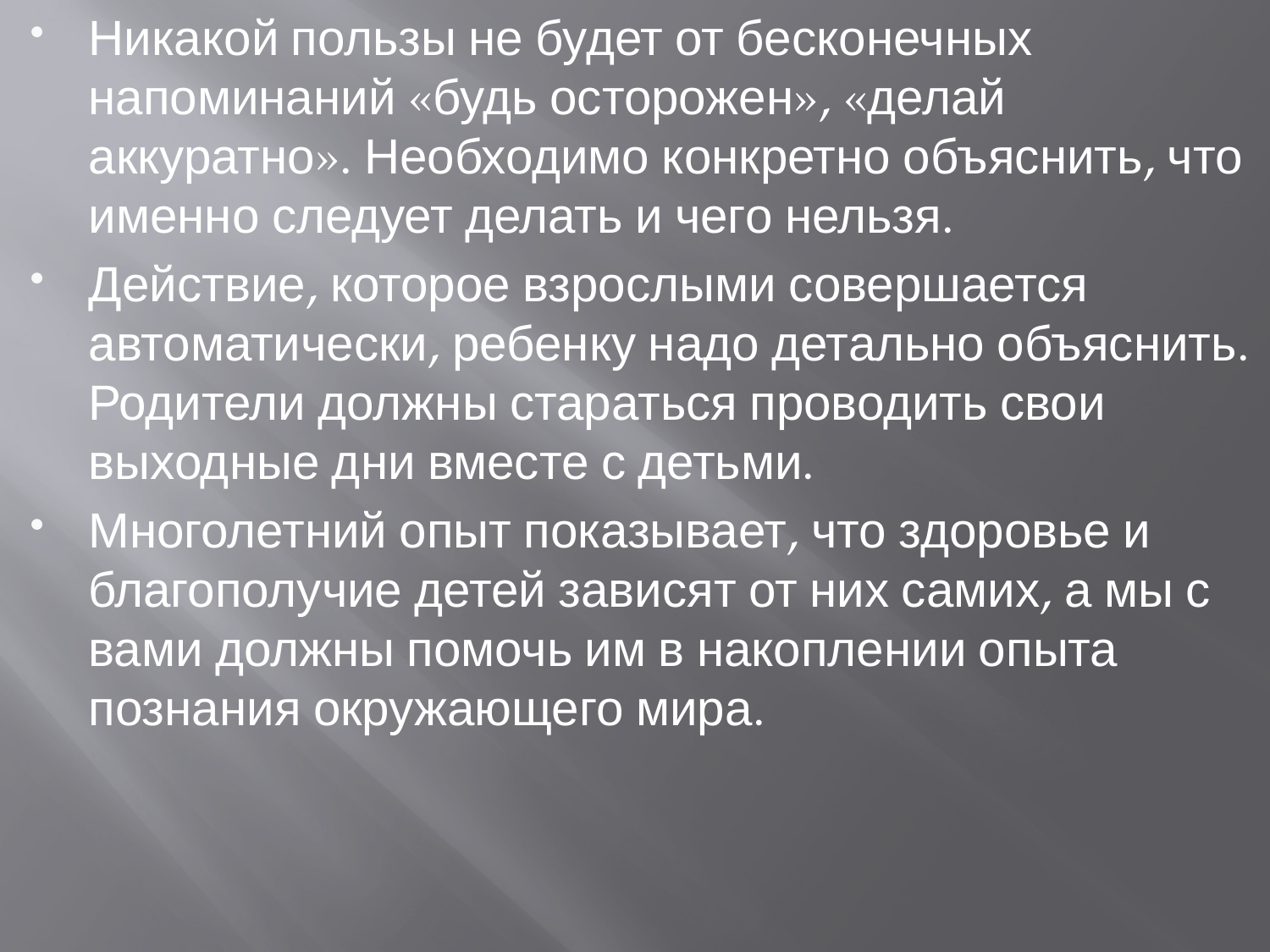

Никакой пользы не будет от бесконечных напоминаний «будь осторожен», «делай аккуратно». Необходимо конкретно объяснить, что именно следует делать и чего нельзя.
Действие, которое взрослыми совершается автоматически, ребенку надо детально объяснить. Родители должны стараться проводить свои выходные дни вместе с детьми.
Многолетний опыт показывает, что здоровье и благополучие детей зависят от них самих, а мы с вами должны помочь им в накоплении опыта познания окружающего мира.
# .